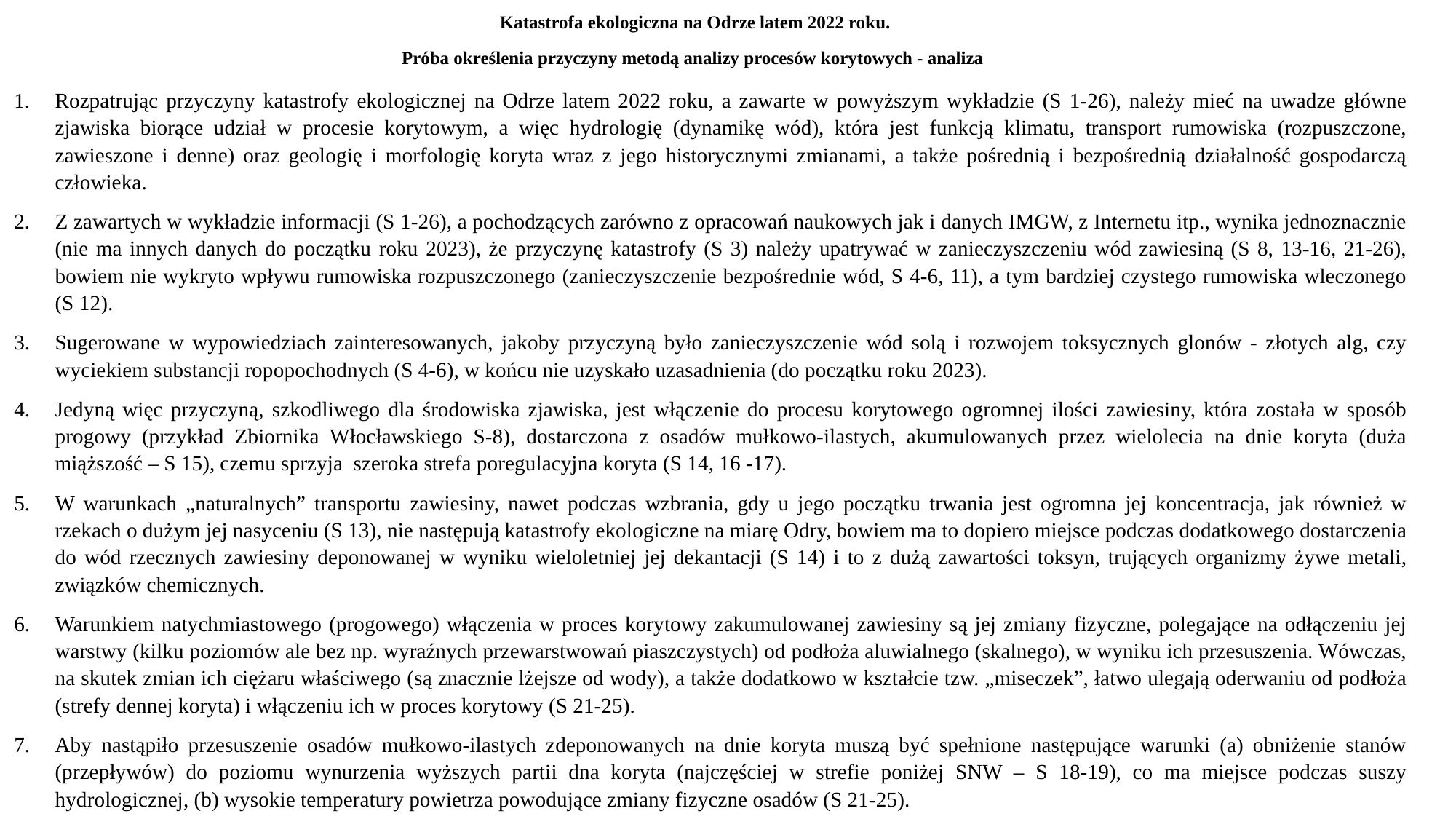

Katastrofa ekologiczna na Odrze latem 2022 roku.
Próba określenia przyczyny metodą analizy procesów korytowych - analiza

Rozpatrując przyczyny katastrofy ekologicznej na Odrze latem 2022 roku, a zawarte w powyższym wykładzie (S 1-26), należy mieć na uwadze główne zjawiska biorące udział w procesie korytowym, a więc hydrologię (dynamikę wód), która jest funkcją klimatu, transport rumowiska (rozpuszczone, zawieszone i denne) oraz geologię i morfologię koryta wraz z jego historycznymi zmianami, a także pośrednią i bezpośrednią działalność gospodarczą człowieka.
Z zawartych w wykładzie informacji (S 1-26), a pochodzących zarówno z opracowań naukowych jak i danych IMGW, z Internetu itp., wynika jednoznacznie (nie ma innych danych do początku roku 2023), że przyczynę katastrofy (S 3) należy upatrywać w zanieczyszczeniu wód zawiesiną (S 8, 13-16, 21-26), bowiem nie wykryto wpływu rumowiska rozpuszczonego (zanieczyszczenie bezpośrednie wód, S 4-6, 11), a tym bardziej czystego rumowiska wleczonego (S 12).
Sugerowane w wypowiedziach zainteresowanych, jakoby przyczyną było zanieczyszczenie wód solą i rozwojem toksycznych glonów - złotych alg, czy wyciekiem substancji ropopochodnych (S 4-6), w końcu nie uzyskało uzasadnienia (do początku roku 2023).
Jedyną więc przyczyną, szkodliwego dla środowiska zjawiska, jest włączenie do procesu korytowego ogromnej ilości zawiesiny, która została w sposób progowy (przykład Zbiornika Włocławskiego S-8), dostarczona z osadów mułkowo-ilastych, akumulowanych przez wielolecia na dnie koryta (duża miąższość – S 15), czemu sprzyja  szeroka strefa poregulacyjna koryta (S 14, 16 -17).
W warunkach „naturalnych” transportu zawiesiny, nawet podczas wzbrania, gdy u jego początku trwania jest ogromna jej koncentracja, jak również w rzekach o dużym jej nasyceniu (S 13), nie następują katastrofy ekologiczne na miarę Odry, bowiem ma to dopiero miejsce podczas dodatkowego dostarczenia do wód rzecznych zawiesiny deponowanej w wyniku wieloletniej jej dekantacji (S 14) i to z dużą zawartości toksyn, trujących organizmy żywe metali, związków chemicznych.
Warunkiem natychmiastowego (progowego) włączenia w proces korytowy zakumulowanej zawiesiny są jej zmiany fizyczne, polegające na odłączeniu jej warstwy (kilku poziomów ale bez np. wyraźnych przewarstwowań piaszczystych) od podłoża aluwialnego (skalnego), w wyniku ich przesuszenia. Wówczas, na skutek zmian ich ciężaru właściwego (są znacznie lżejsze od wody), a także dodatkowo w kształcie tzw. „miseczek”, łatwo ulegają oderwaniu od podłoża (strefy dennej koryta) i włączeniu ich w proces korytowy (S 21-25).
Aby nastąpiło przesuszenie osadów mułkowo-ilastych zdeponowanych na dnie koryta muszą być spełnione następujące warunki (a) obniżenie stanów (przepływów) do poziomu wynurzenia wyższych partii dna koryta (najczęściej w strefie poniżej SNW – S 18-19), co ma miejsce podczas suszy hydrologicznej, (b) wysokie temperatury powietrza powodujące zmiany fizyczne osadów (S 21-25).